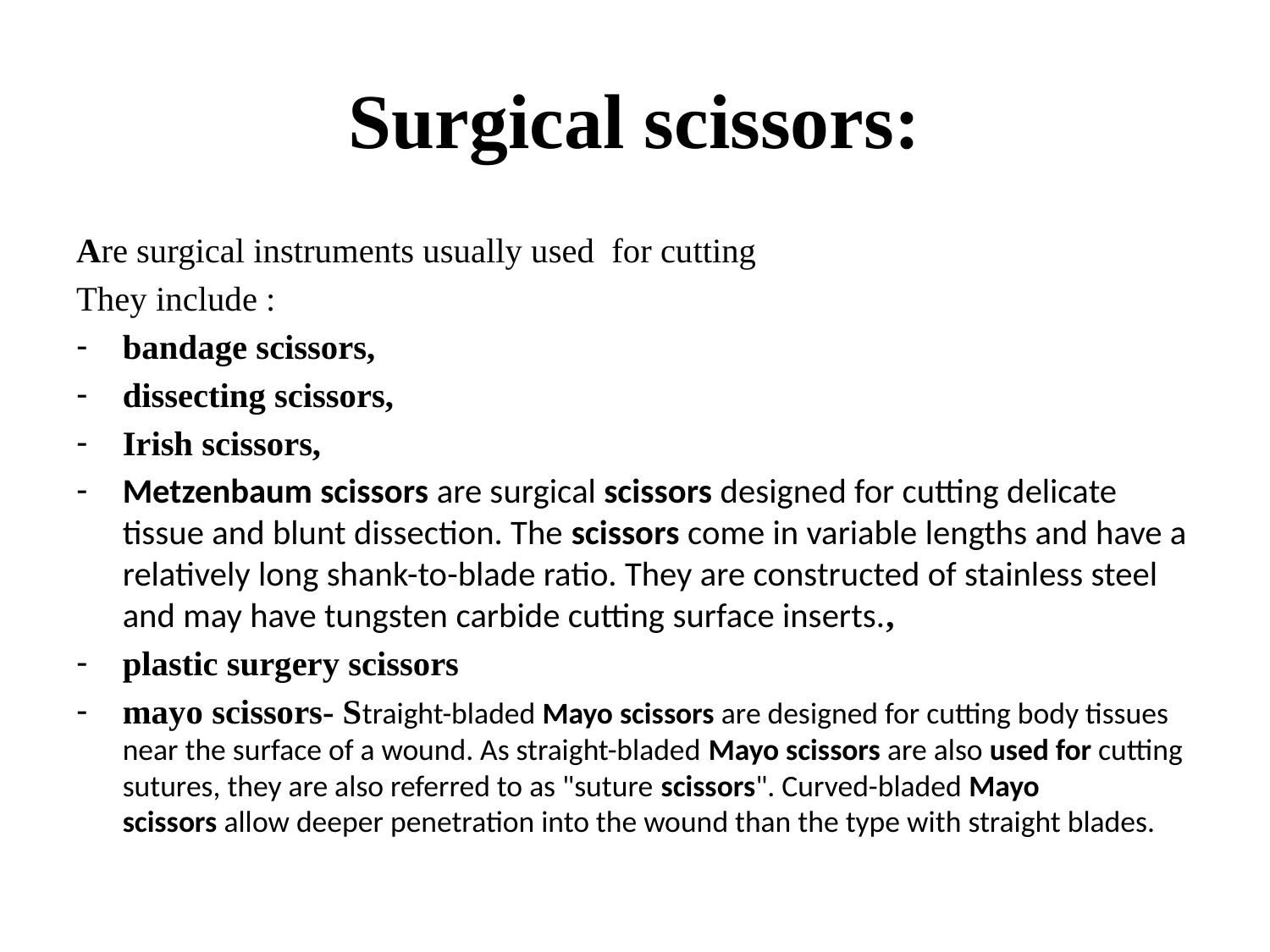

# Surgical scissors:
Are surgical instruments usually used  for cutting
They include :
bandage scissors,
dissecting scissors,
Irish scissors,
Metzenbaum scissors are surgical scissors designed for cutting delicate tissue and blunt dissection. The scissors come in variable lengths and have a relatively long shank-to-blade ratio. They are constructed of stainless steel and may have tungsten carbide cutting surface inserts.,
plastic surgery scissors
mayo scissors- Straight-bladed Mayo scissors are designed for cutting body tissues near the surface of a wound. As straight-bladed Mayo scissors are also used for cutting sutures, they are also referred to as "suture scissors". Curved-bladed Mayo scissors allow deeper penetration into the wound than the type with straight blades.